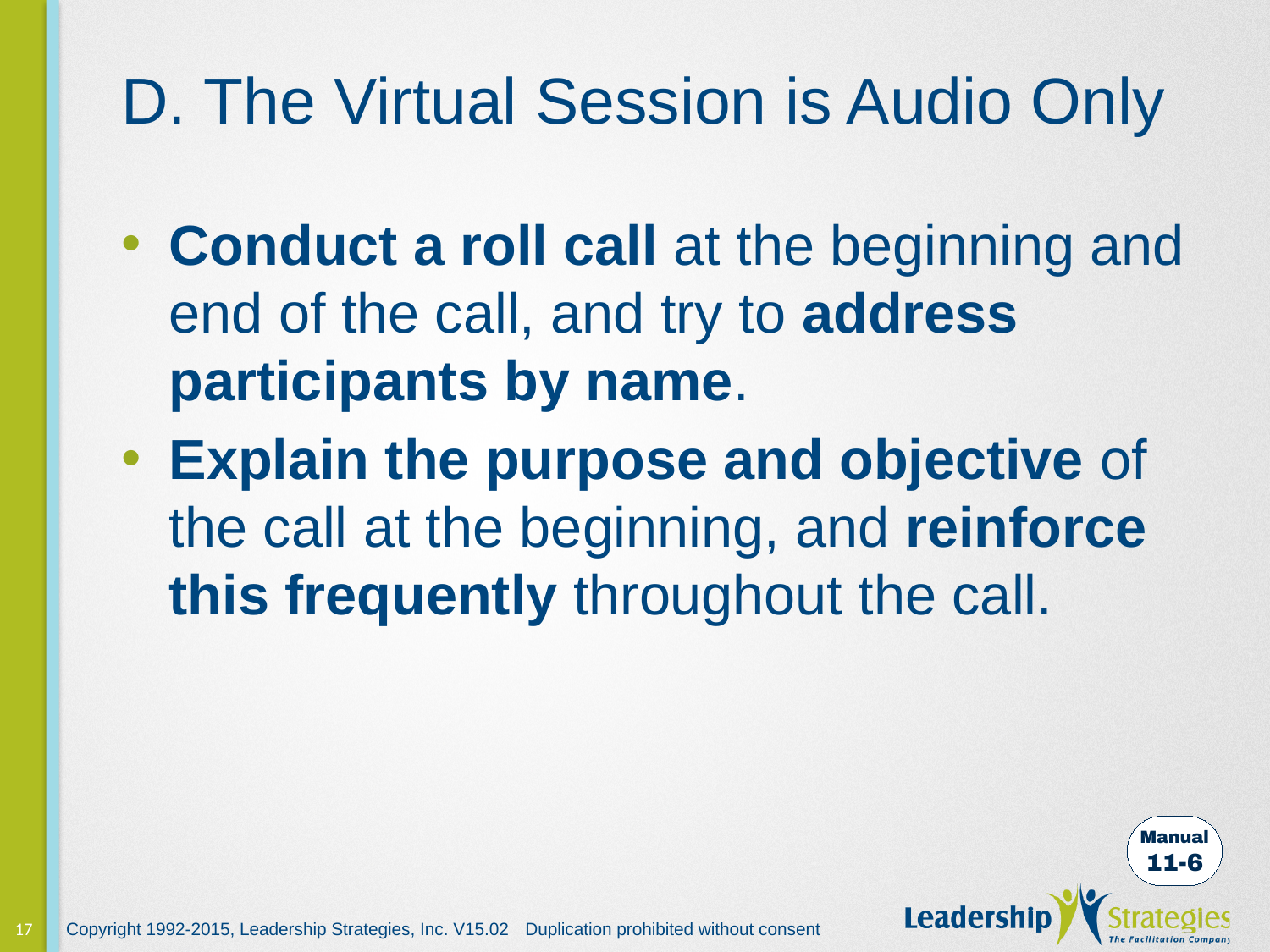

# D. The Virtual Session is Audio Only
Conduct a roll call at the beginning and end of the call, and try to address participants by name.
Explain the purpose and objective of the call at the beginning, and reinforce this frequently throughout the call.

Manual
11-6